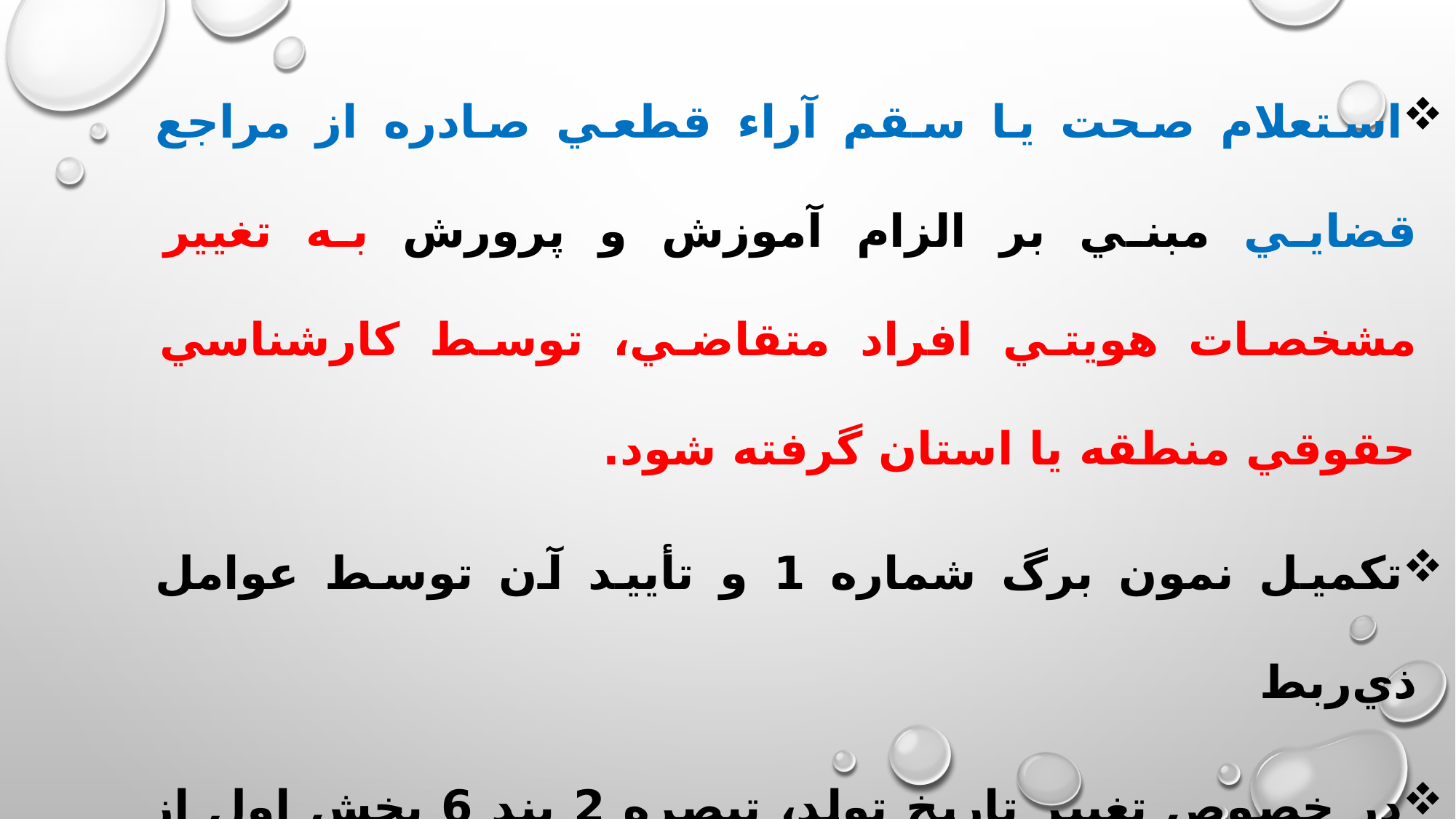

استعلام صحت يا سقم آراء قطعي صادره از مراجع قضايي مبني بر الزام آموزش و پرورش به تغيير مشخصات هويتي افراد متقاضي، توسط كارشناسي حقوقي منطقه يا استان گرفته شود.
تكميل نمون برگ شماره 1 و تأييد آن توسط عوامل ذي‌ربط
در خصوص تغيير تاريخ تولد، تبصره 2 بند 6 بخش اول از اين شيوه‌نامه لازم‌الاجرا مي‌باشد.